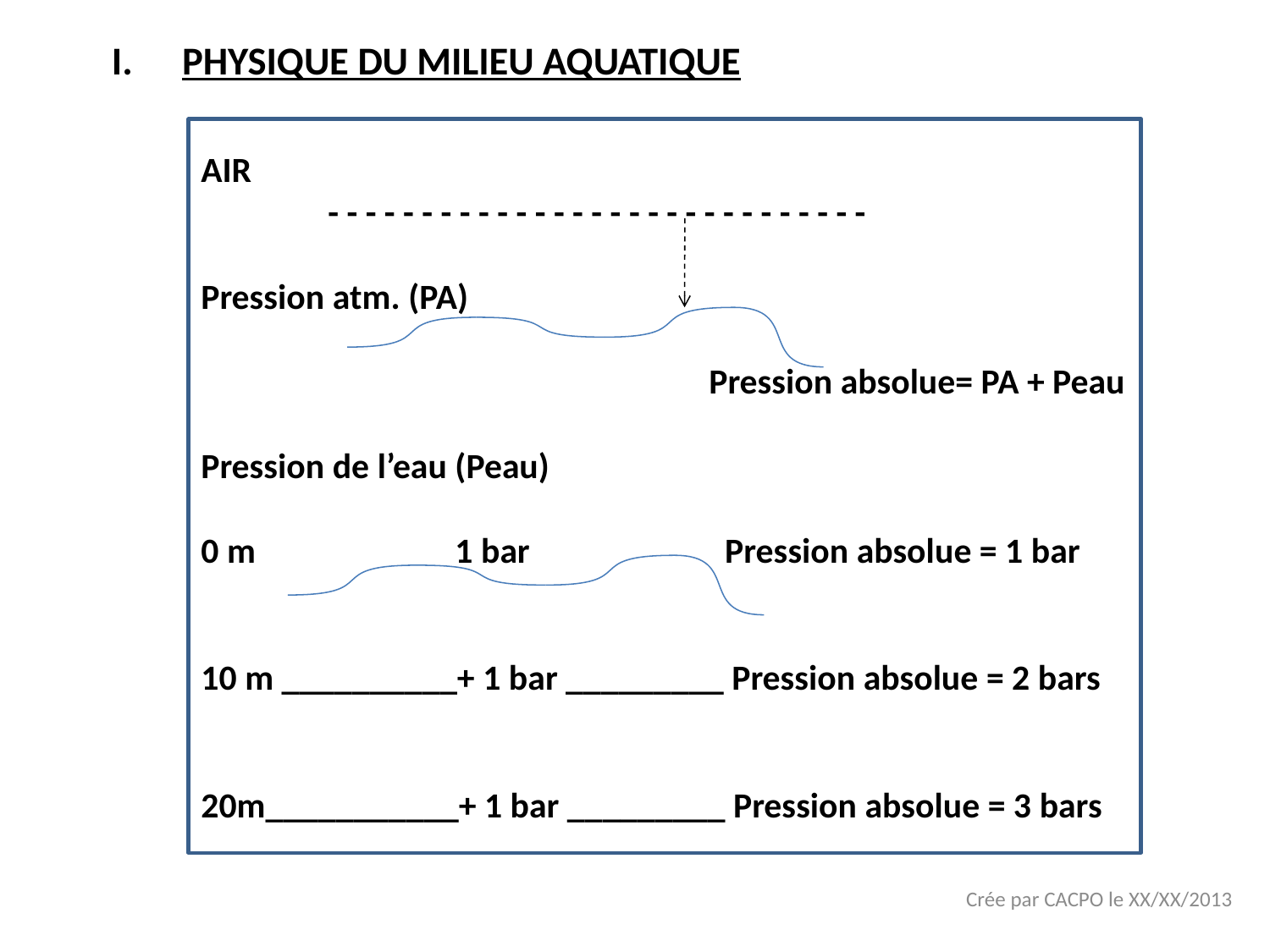

PHYSIQUE DU MILIEU AQUATIQUE

AIR
	- - - - - - - - - - - - - - - - - - - - - - - - - - - - -

Pression atm. (PA)

				Pression absolue= PA + Peau

Pression de l’eau (Peau)

0 m		1 bar		  Pression absolue = 1 bar

10 m __________+ 1 bar _________ Pression absolue = 2 bars

20m___________+ 1 bar _________ Pression absolue = 3 bars
Crée par CACPO le XX/XX/2013